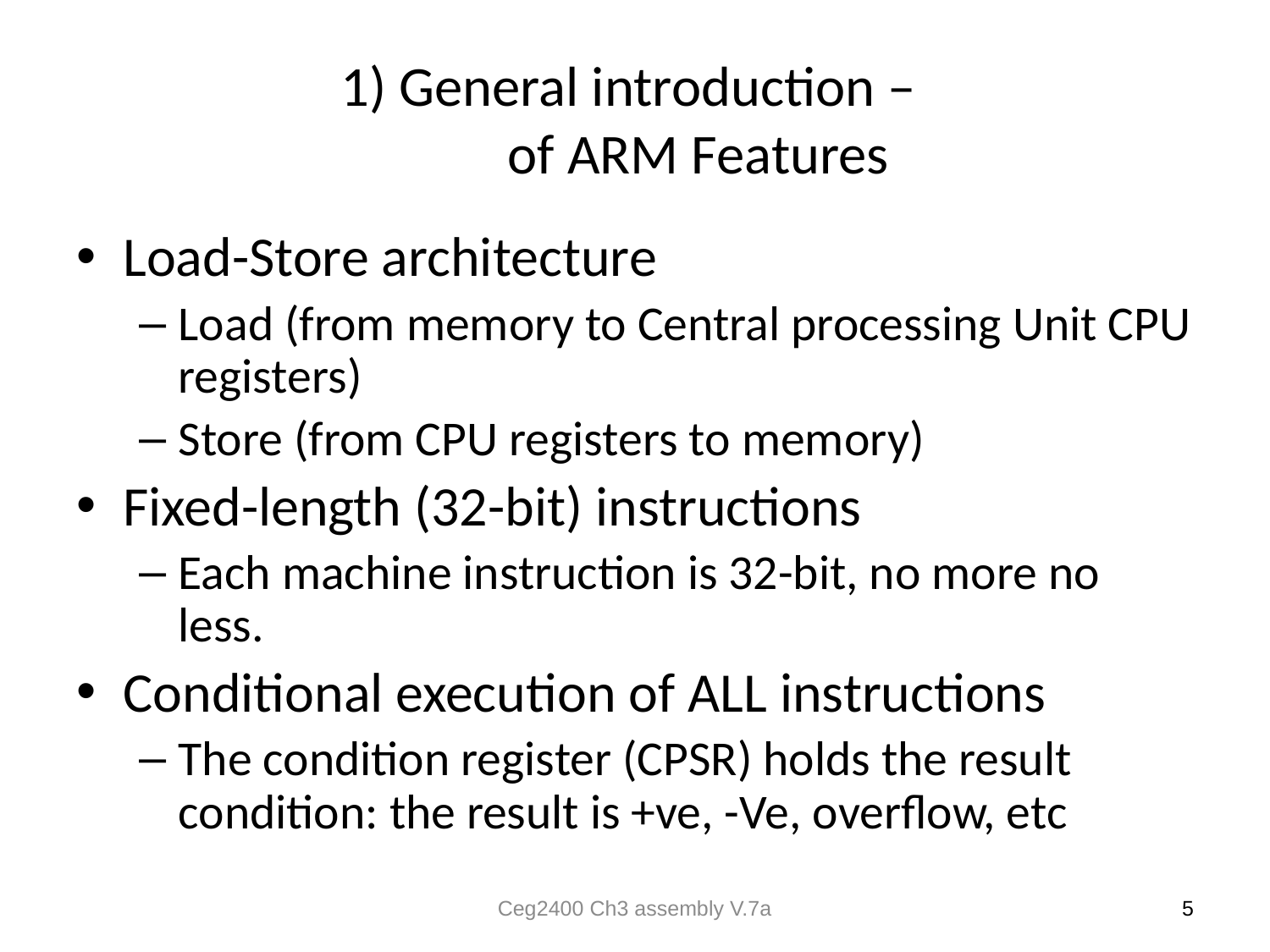

# 1) General introduction – of ARM Features
Load-Store architecture
Load (from memory to Central processing Unit CPU registers)
Store (from CPU registers to memory)
Fixed-length (32-bit) instructions
Each machine instruction is 32-bit, no more no less.
Conditional execution of ALL instructions
The condition register (CPSR) holds the result condition: the result is +ve, -Ve, overflow, etc
Ceg2400 Ch3 assembly V.7a
5